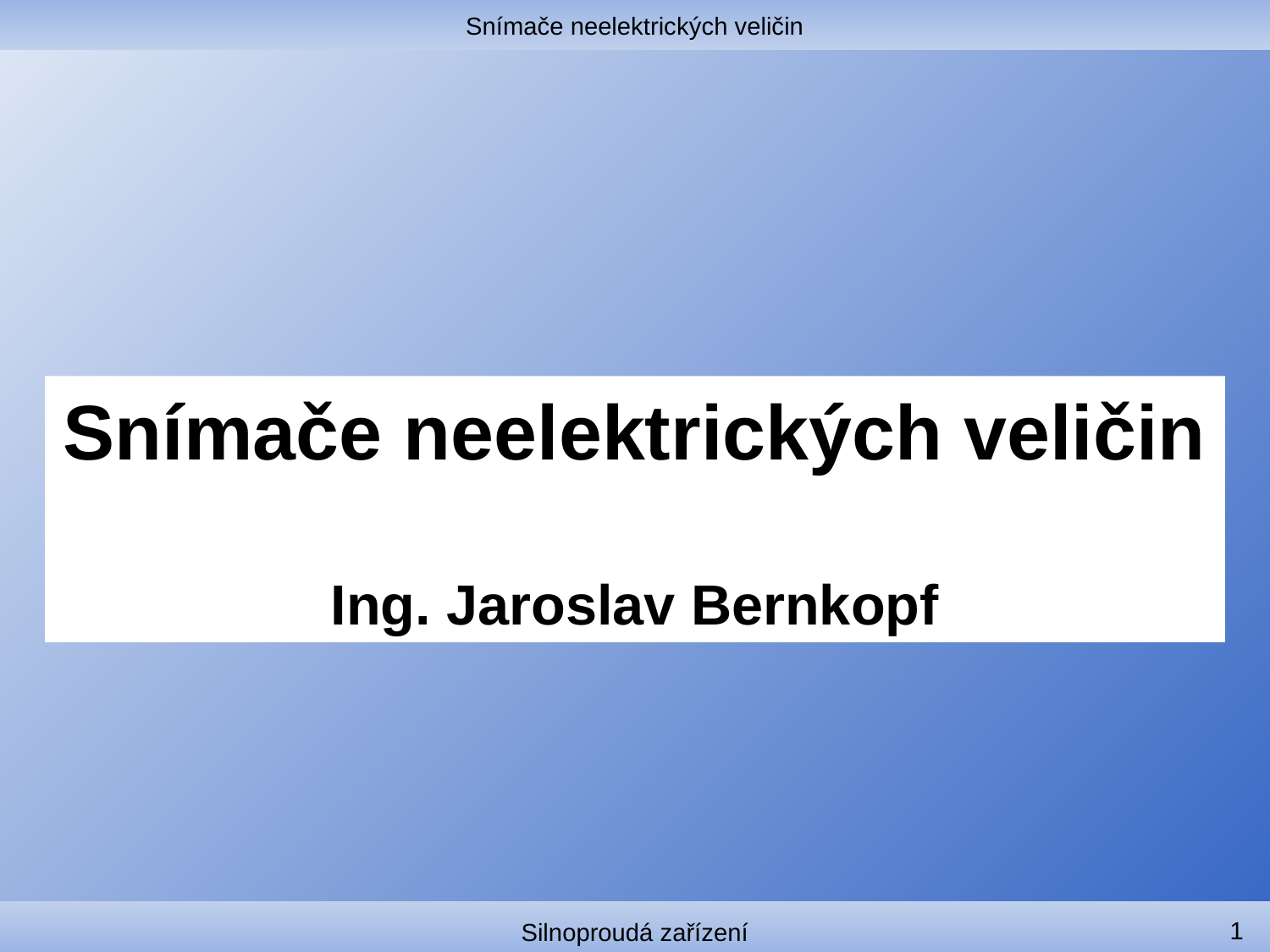

Snímače neelektrických veličin
#
Snímače neelektrických veličin

Ing. Jaroslav Bernkopf
1
Silnoproudá zařízení